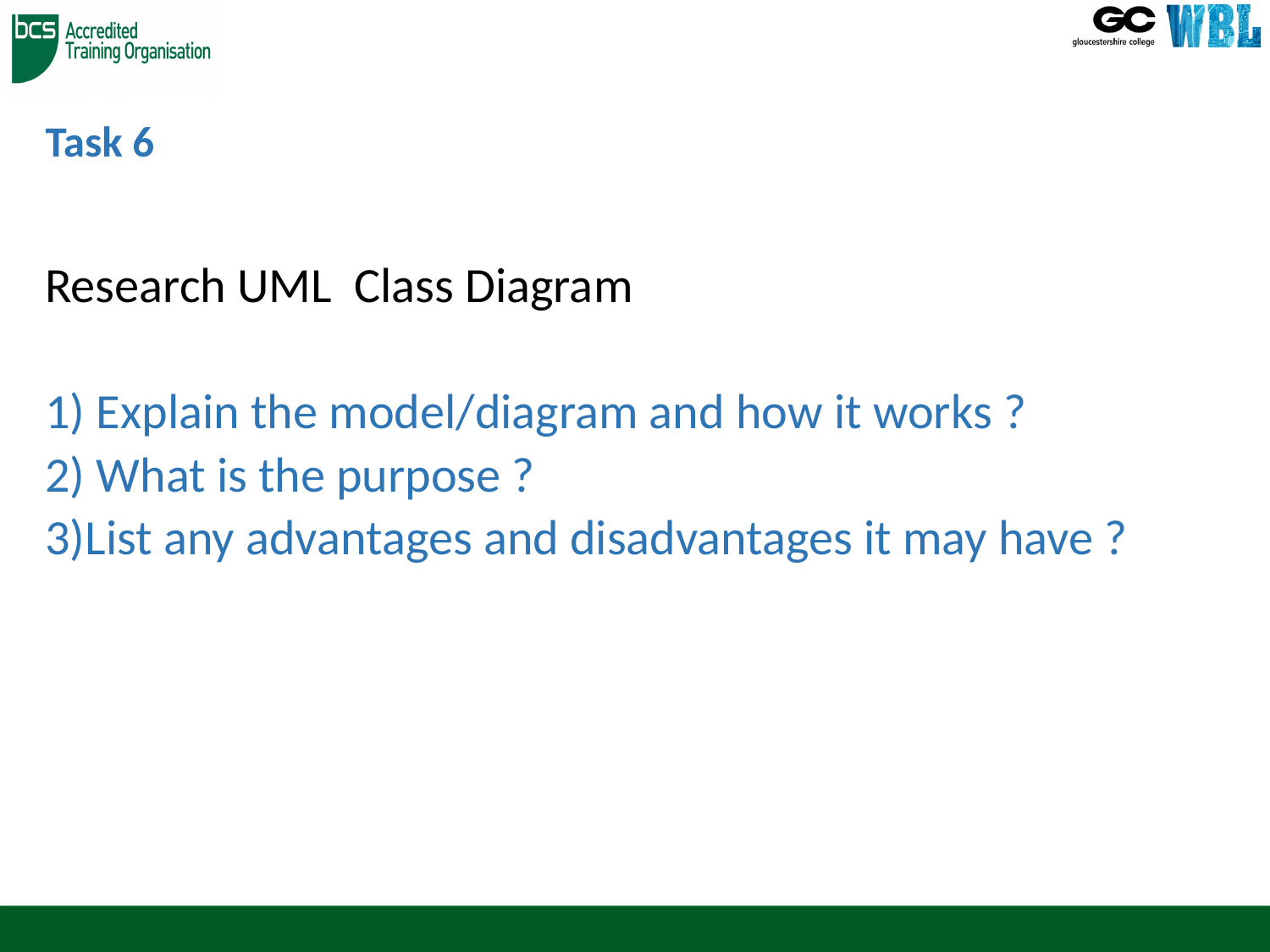

# Task 6
Research UML  Class Diagram

1) Explain the model/diagram and how it works ?
2) What is the purpose ?
3)List any advantages and disadvantages it may have ?